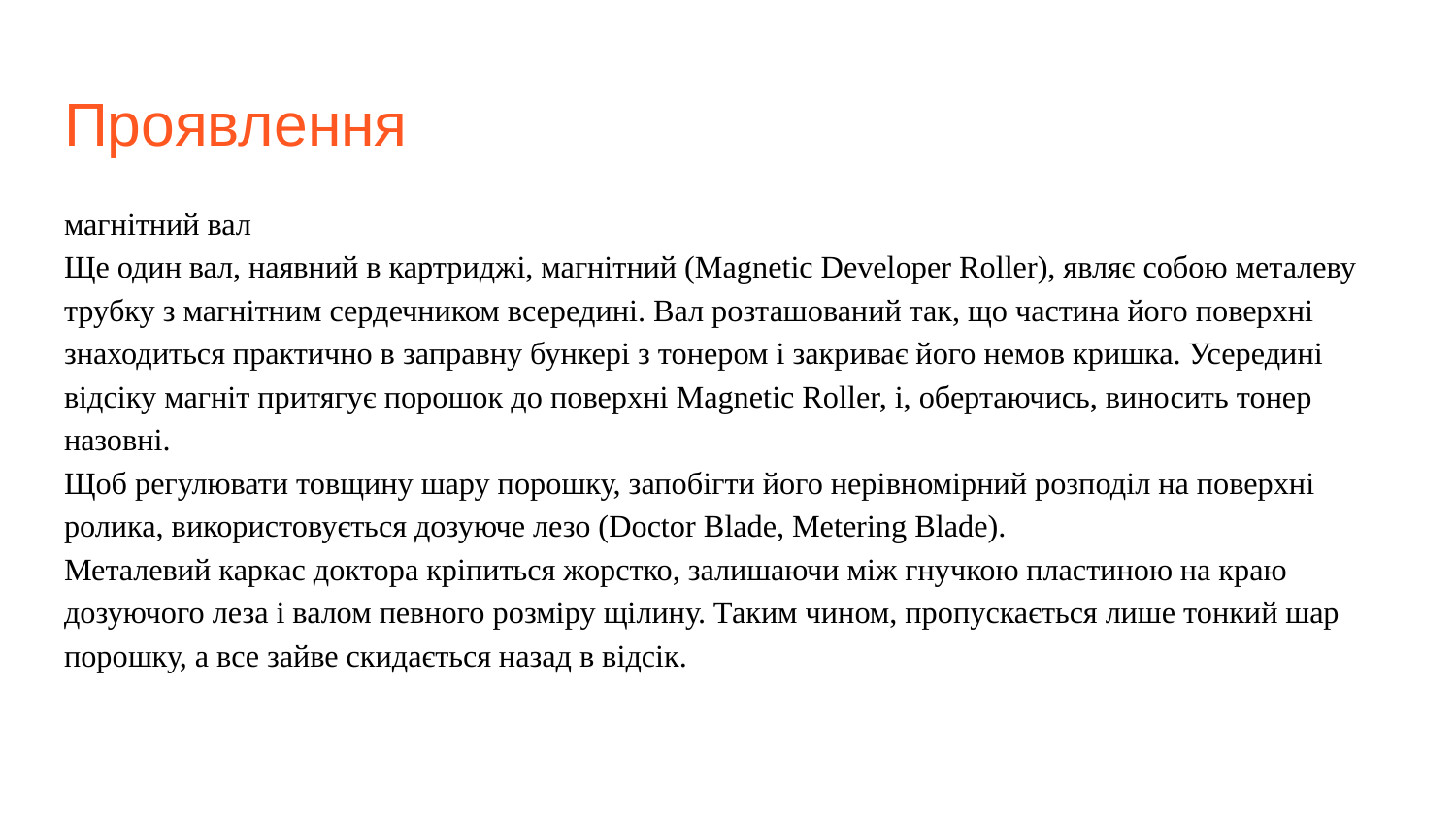

# Проявлення
магнітний вал
Ще один вал, наявний в картриджі, магнітний (Magnetic Developer Roller), являє собою металеву трубку з магнітним сердечником всередині. Вал розташований так, що частина його поверхні знаходиться практично в заправну бункері з тонером і закриває його немов кришка. Усередині відсіку магніт притягує порошок до поверхні Magnetic Roller, і, обертаючись, виносить тонер назовні.
Щоб регулювати товщину шару порошку, запобігти його нерівномірний розподіл на поверхні ролика, використовується дозуюче лезо (Doctor Blade, Metering Blade).
Металевий каркас доктора кріпиться жорстко, залишаючи між гнучкою пластиною на краю дозуючого леза і валом певного розміру щілину. Таким чином, пропускається лише тонкий шар порошку, а все зайве скидається назад в відсік.